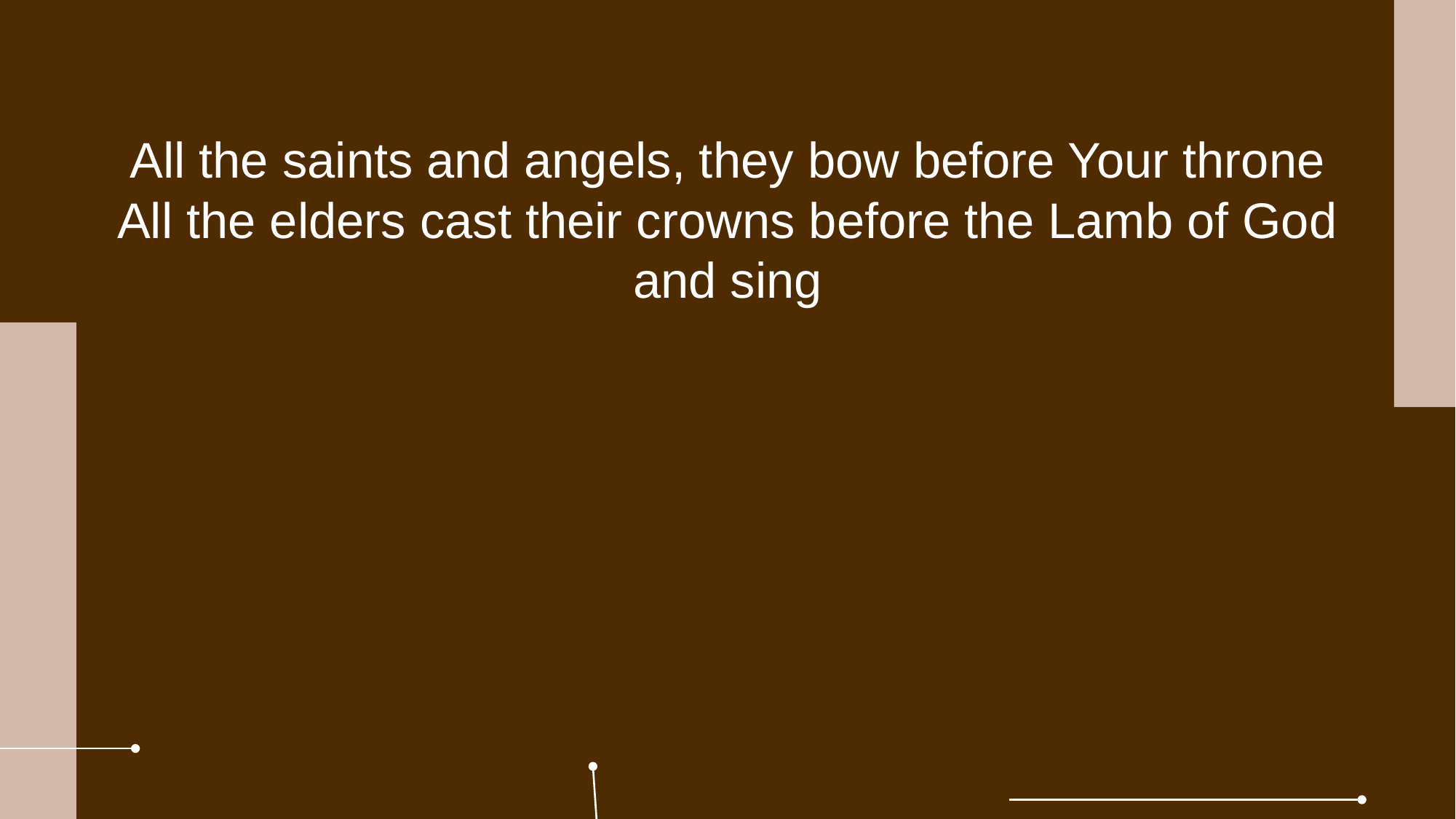

All the saints and angels, they bow before Your throne
All the elders cast their crowns before the Lamb of God and sing